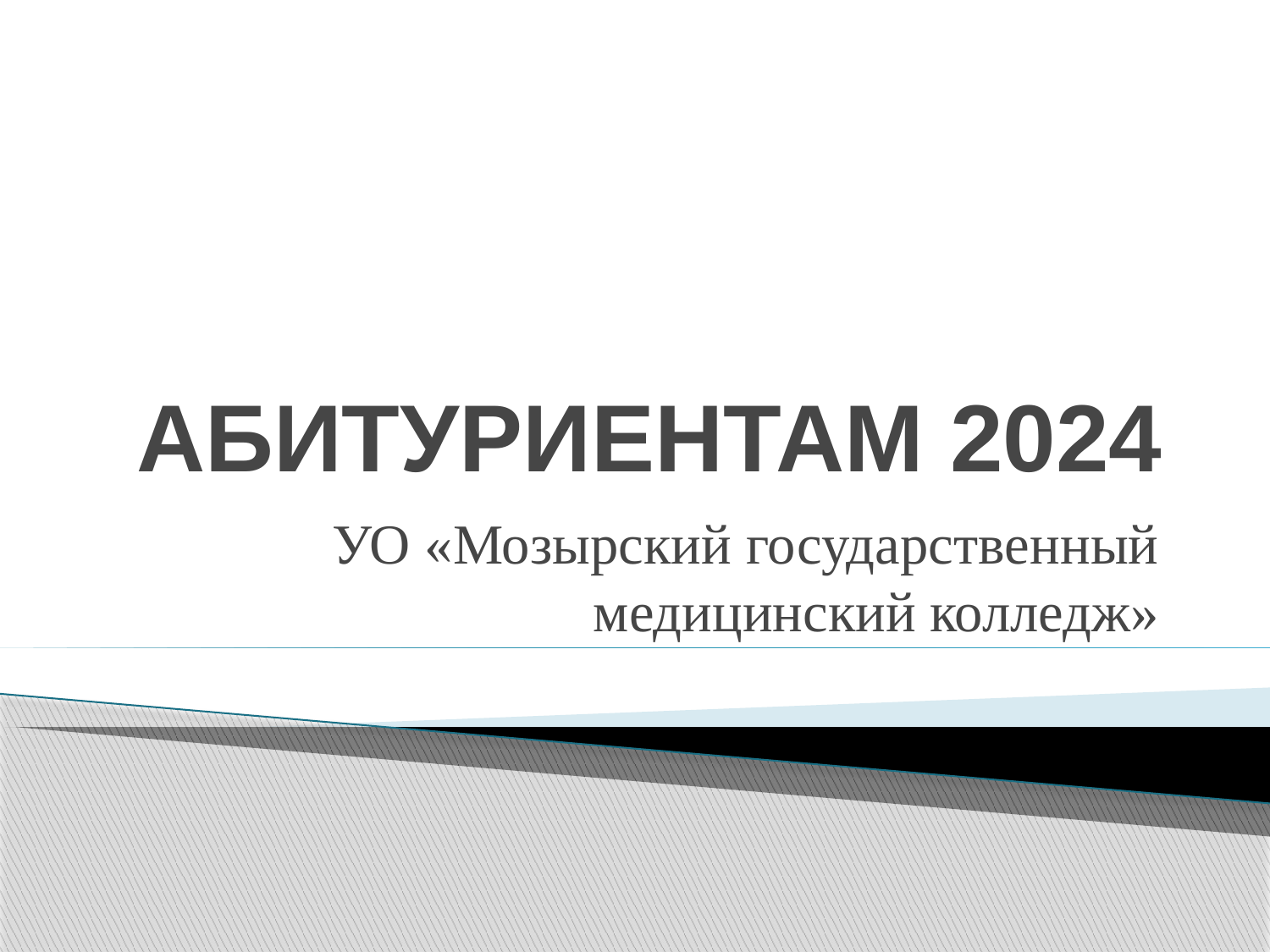

# АБИТУРИЕНТАМ 2024
УО «Мозырский государственный медицинский колледж»